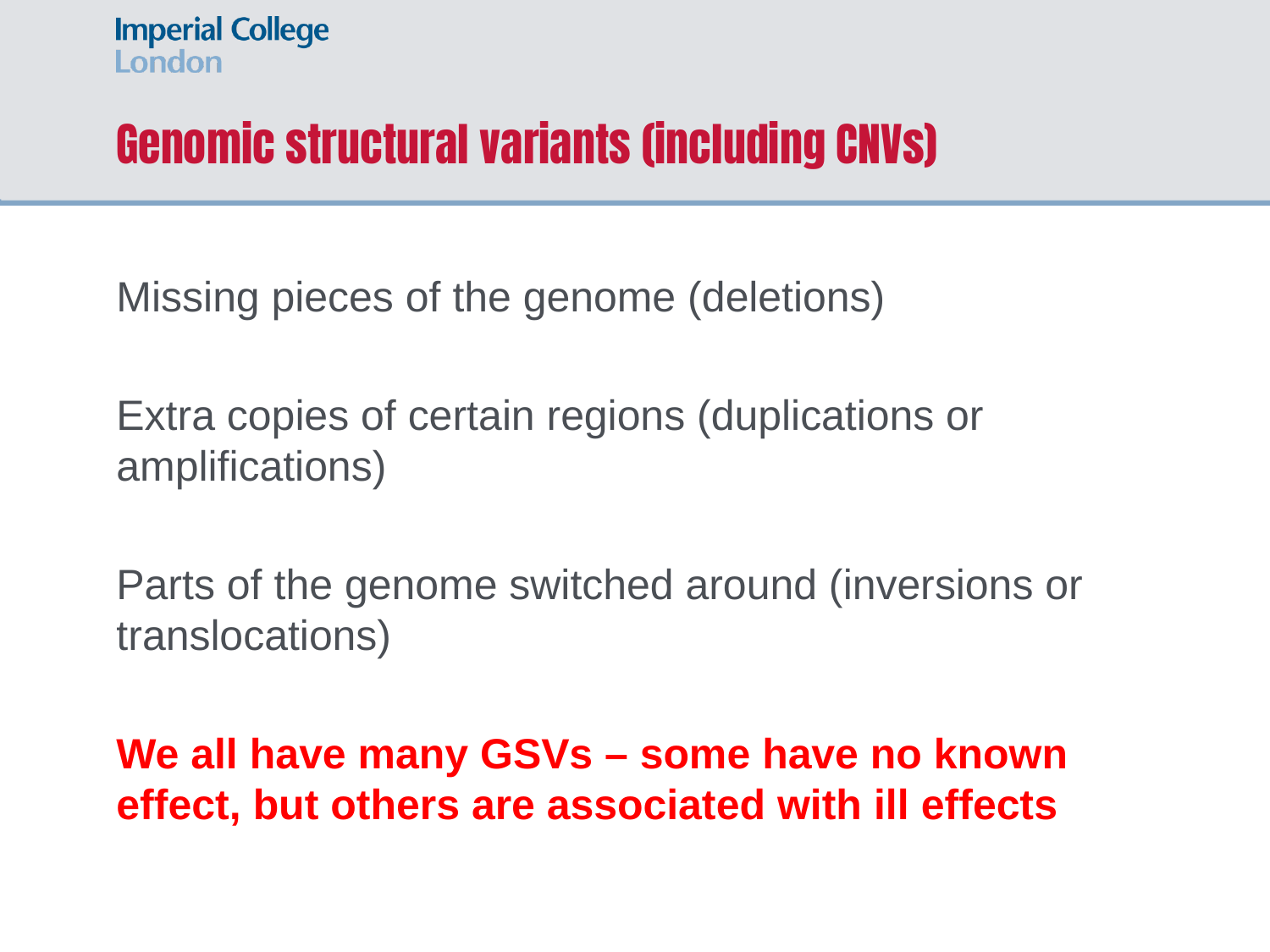

# Genomic structural variants (including CNVs)
Missing pieces of the genome (deletions)

Extra copies of certain regions (duplications or amplifications)

Parts of the genome switched around (inversions or translocations)

We all have many GSVs – some have no known effect, but others are associated with ill effects